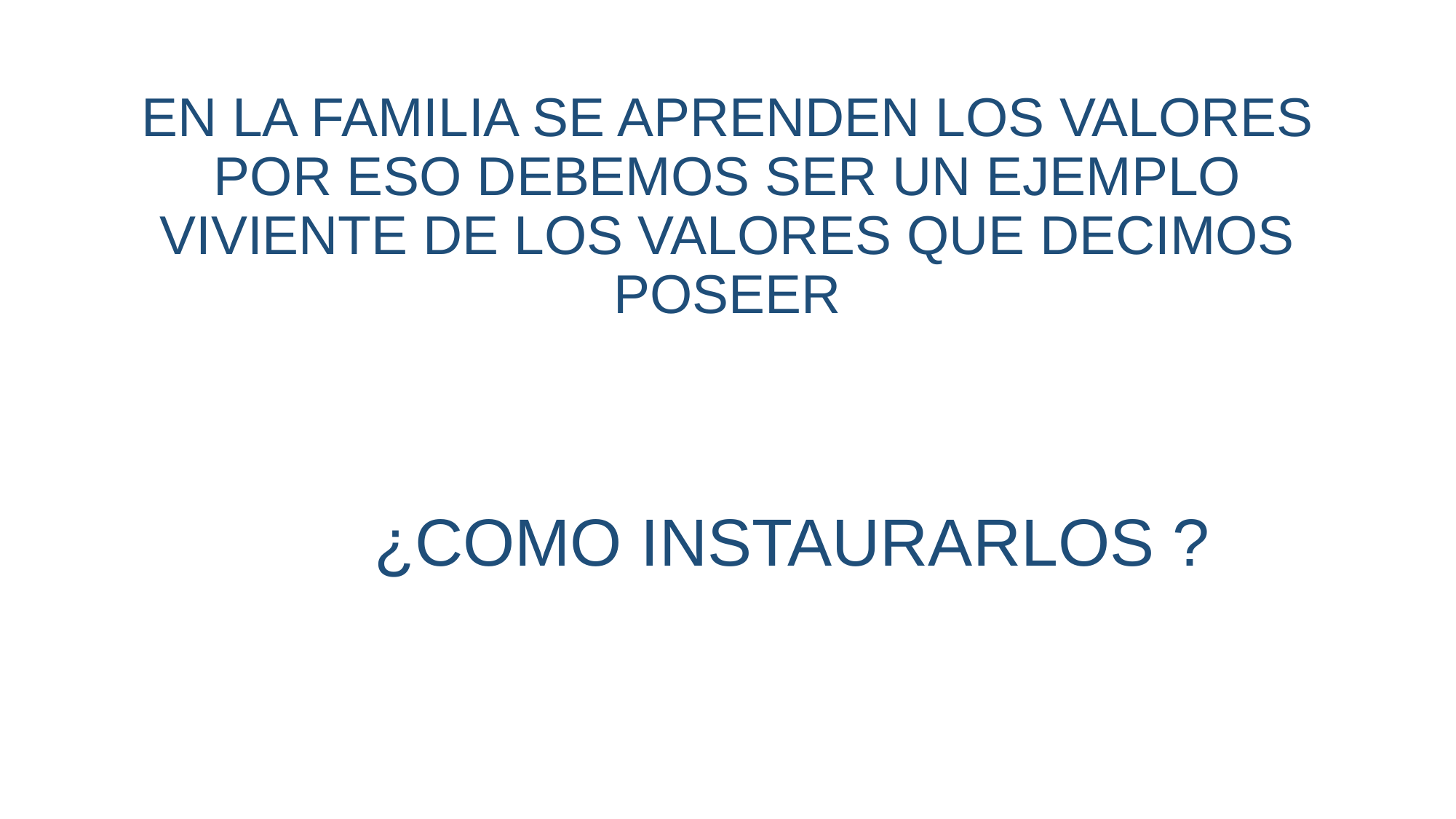

# EN LA FAMILIA SE APRENDEN LOS VALORES POR ESO DEBEMOS SER UN EJEMPLO VIVIENTE DE LOS VALORES QUE DECIMOS POSEER

       ¿COMO INSTAURARLOS ?